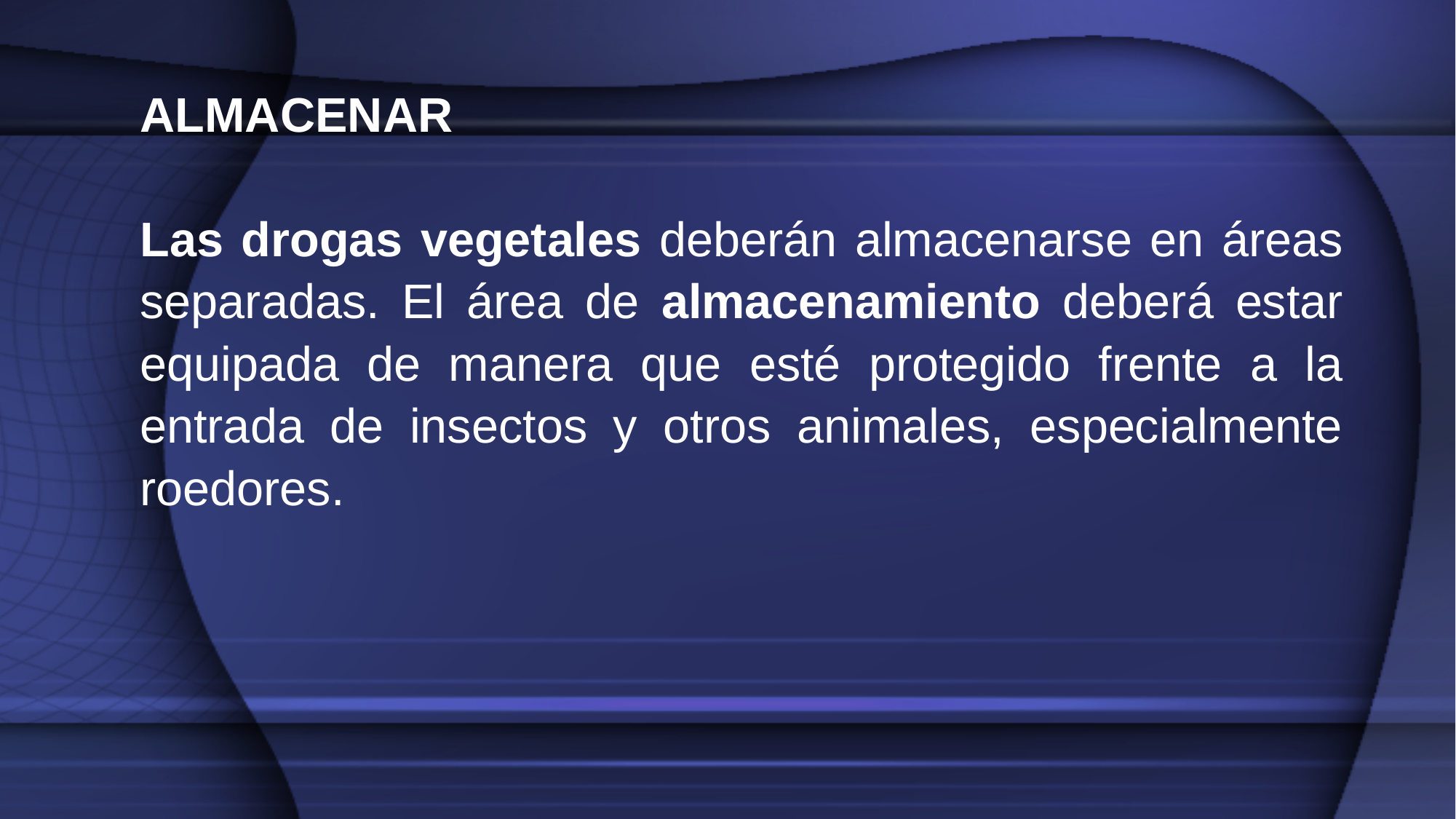

ALMACENAR

Las drogas vegetales deberán almacenarse en áreas separadas. El área de almacenamiento deberá estar equipada de manera que esté protegido frente a la entrada de insectos y otros animales, especialmente roedores.